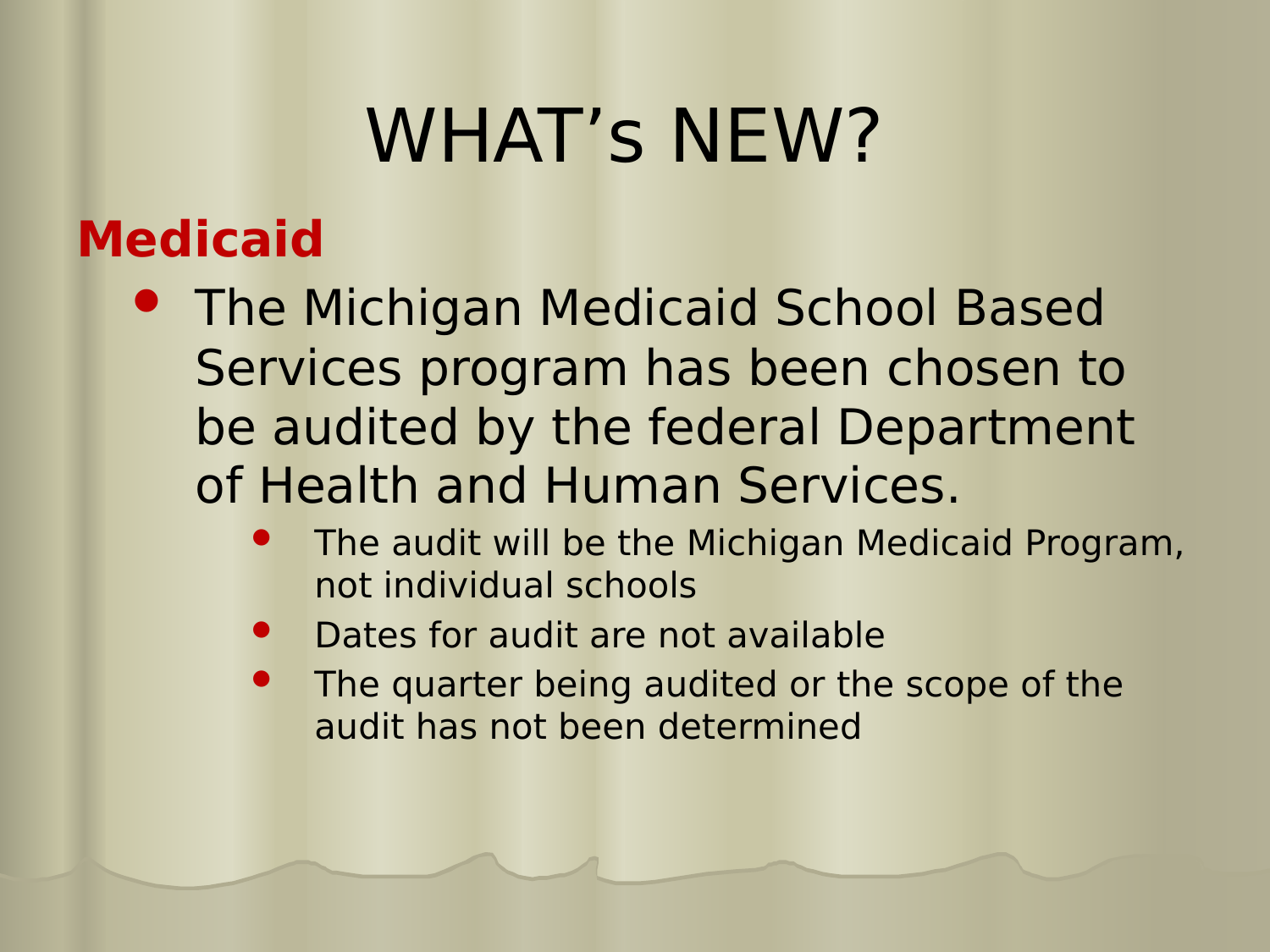

# WHAT’s NEW?
Medicaid
The Michigan Medicaid School Based Services program has been chosen to be audited by the federal Department of Health and Human Services.
The audit will be the Michigan Medicaid Program, not individual schools
Dates for audit are not available
The quarter being audited or the scope of the audit has not been determined